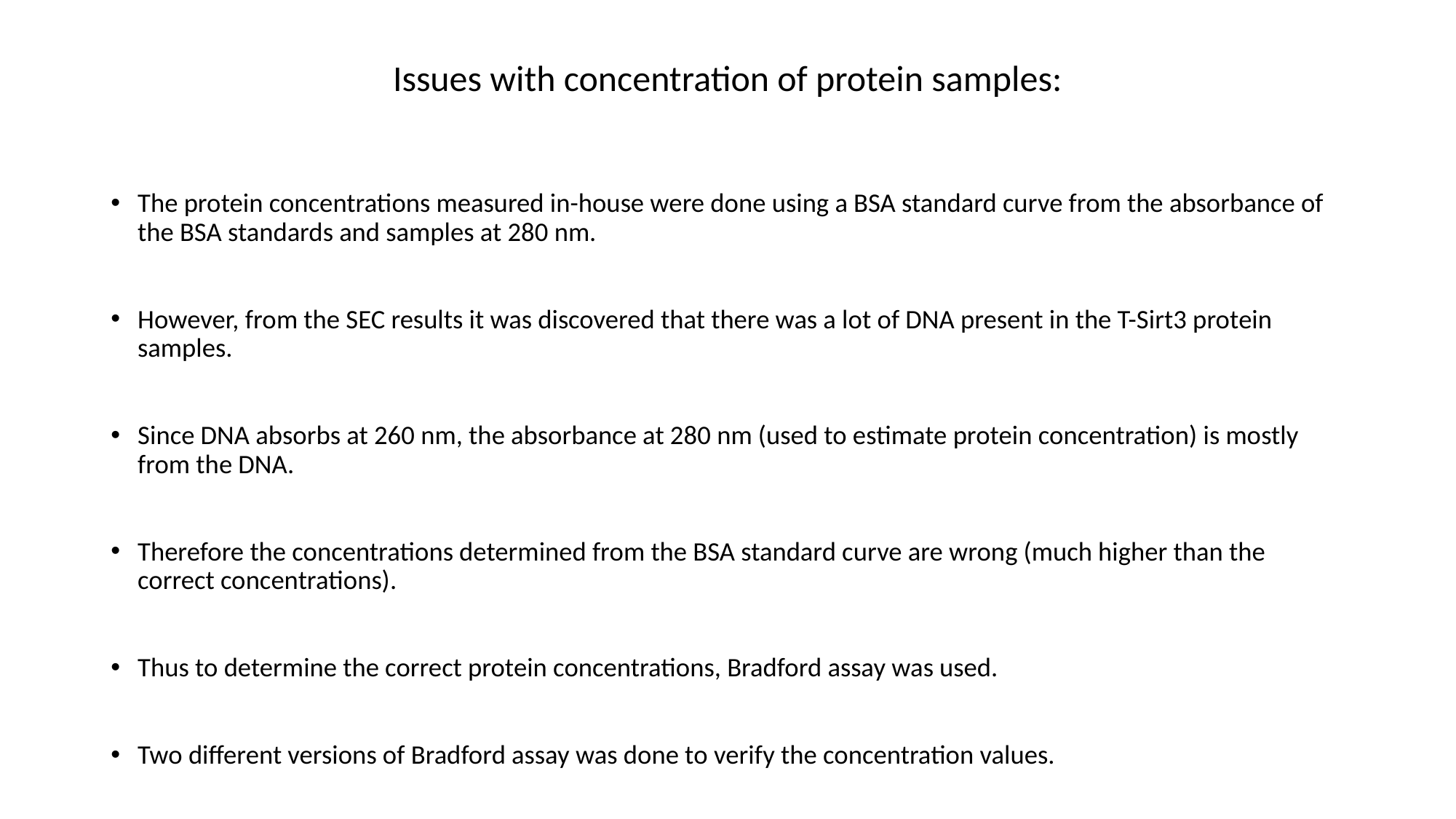

# Issues with concentration of protein samples:
The protein concentrations measured in-house were done using a BSA standard curve from the absorbance of the BSA standards and samples at 280 nm.

However, from the SEC results it was discovered that there was a lot of DNA present in the T-Sirt3 protein samples.

Since DNA absorbs at 260 nm, the absorbance at 280 nm (used to estimate protein concentration) is mostly from the DNA.

Therefore the concentrations determined from the BSA standard curve are wrong (much higher than the correct concentrations).

Thus to determine the correct protein concentrations, Bradford assay was used.

Two different versions of Bradford assay was done to verify the concentration values.